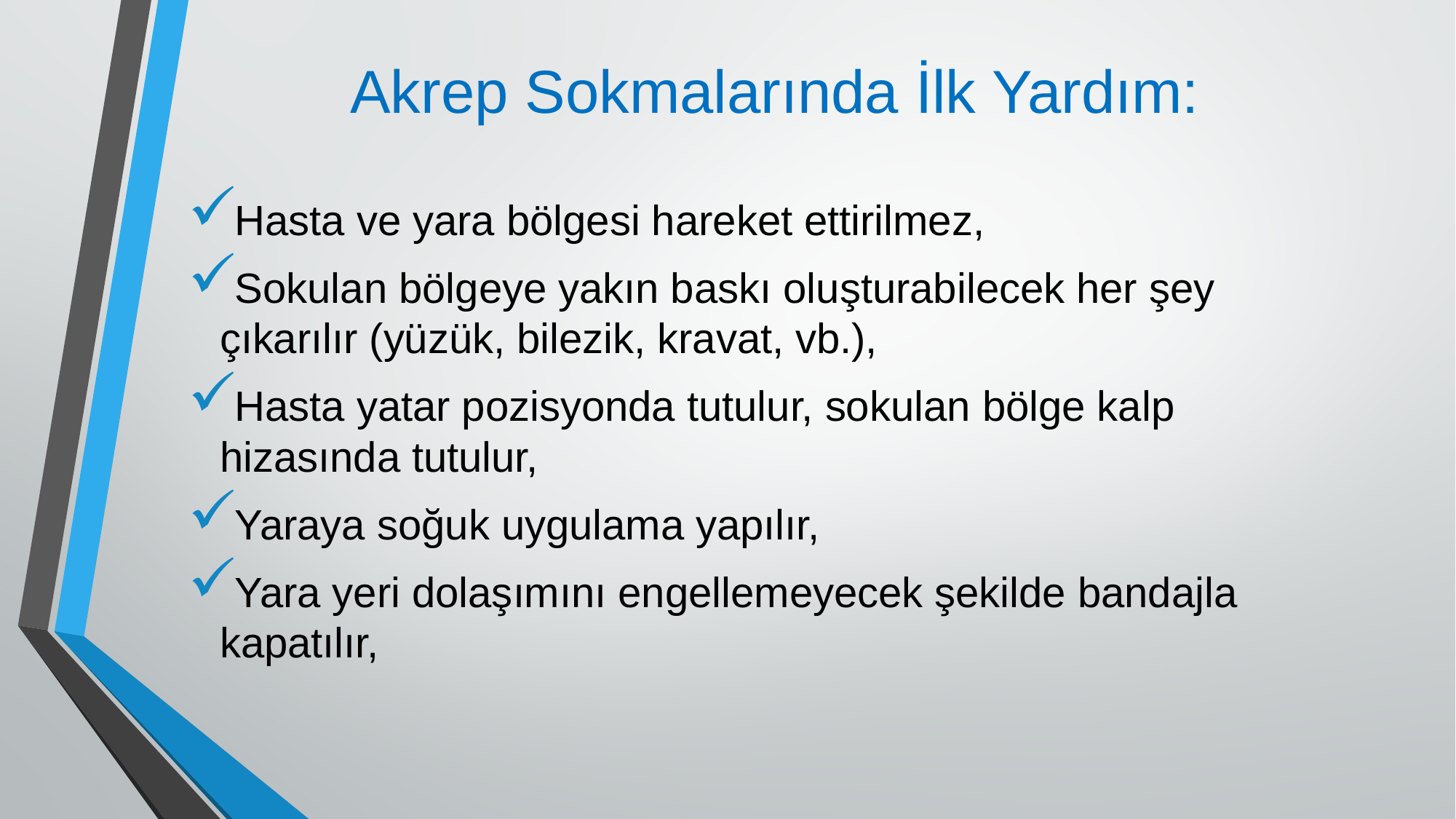

# Akrep Sokmalarında İlk Yardım:
Hasta ve yara bölgesi hareket ettirilmez,
Sokulan bölgeye yakın baskı oluşturabilecek her şey çıkarılır (yüzük, bilezik, kravat, vb.),
Hasta yatar pozisyonda tutulur, sokulan bölge kalp hizasında tutulur,
Yaraya soğuk uygulama yapılır,
Yara yeri dolaşımını engellemeyecek şekilde bandajla kapatılır,